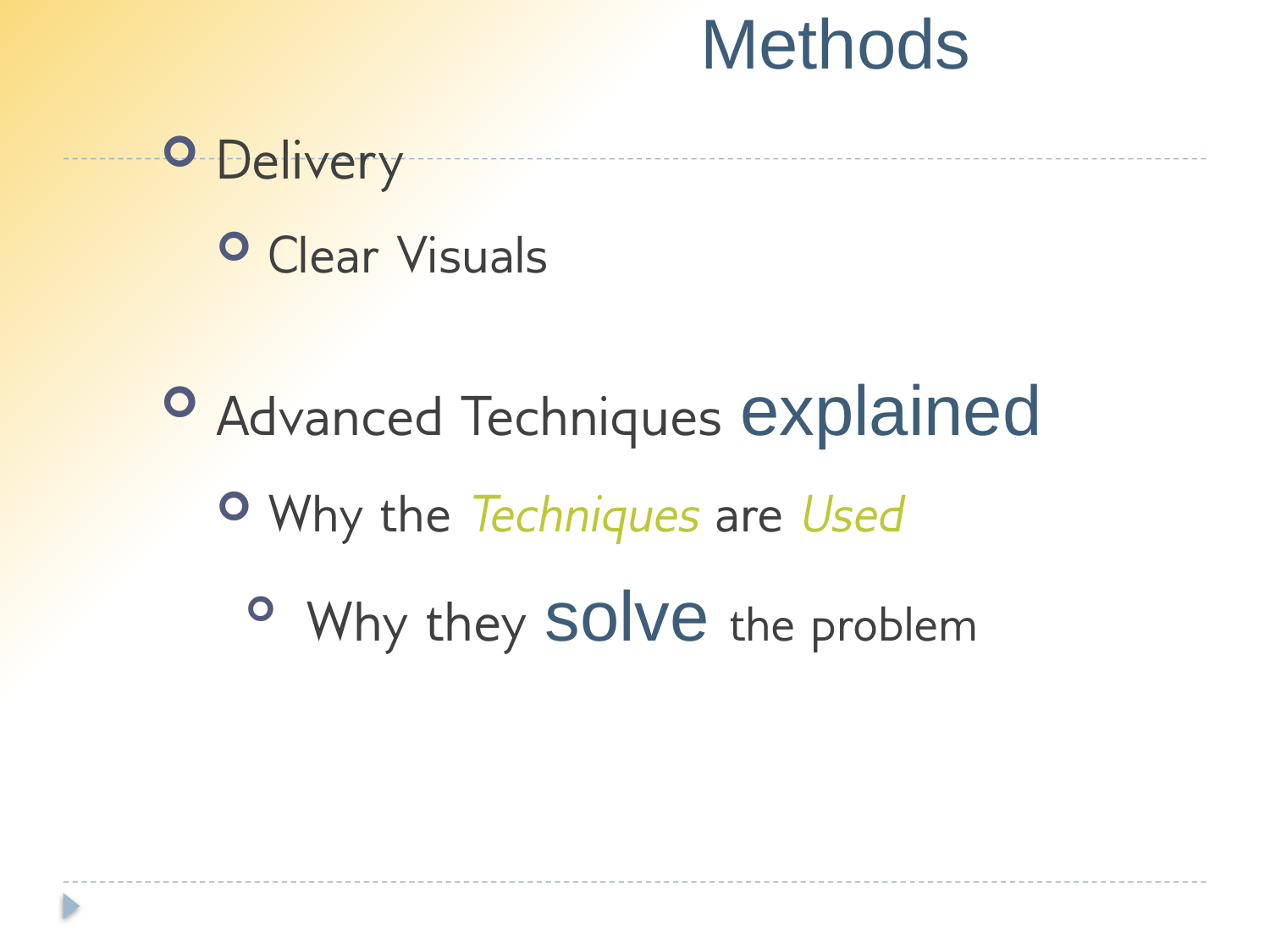

# Methods
 Delivery
 Clear Visuals

 Advanced Techniques explained
 Why the Techniques are Used
  Why they solve the problem